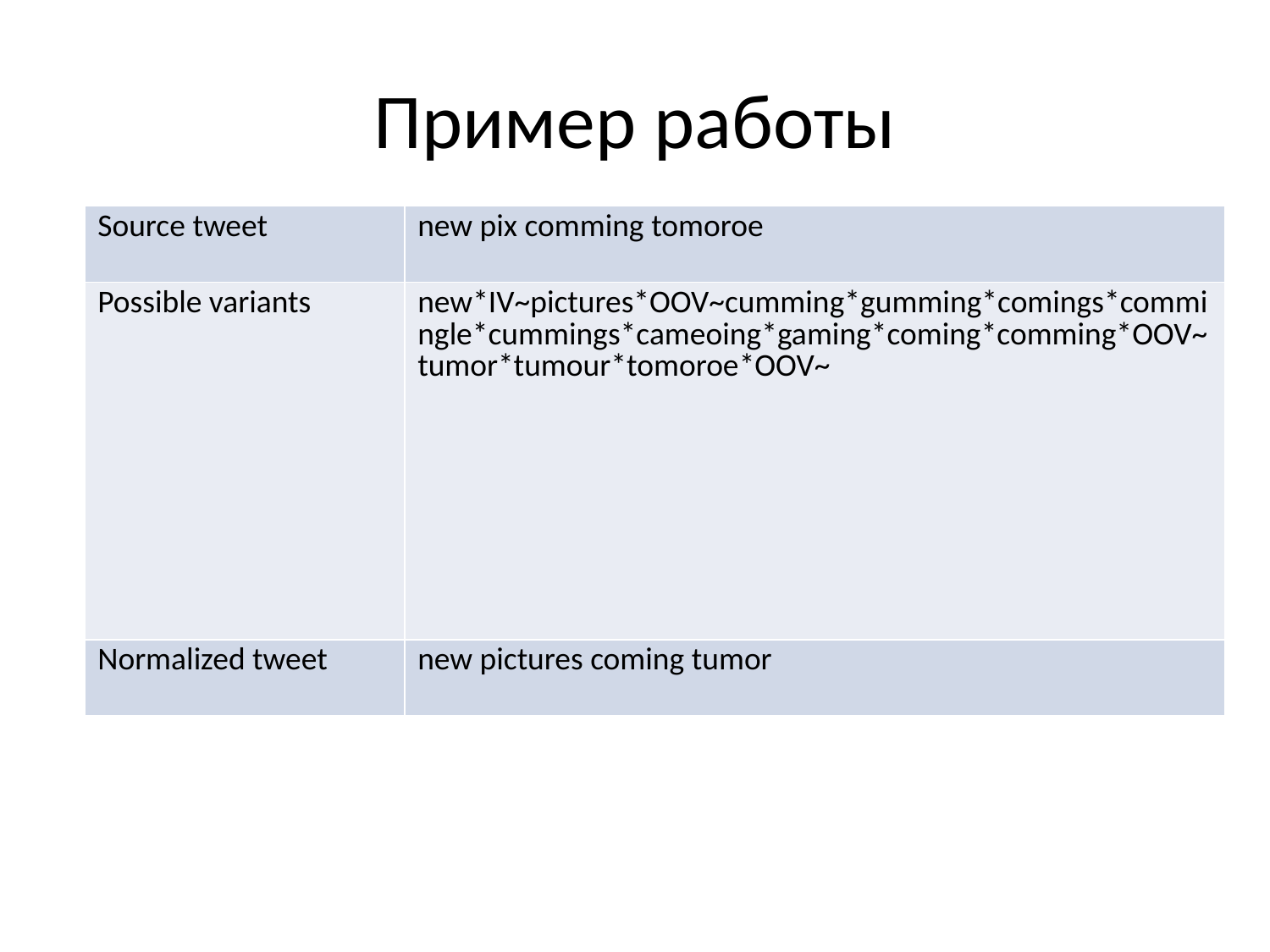

# Пример работы
| Source tweet | new pix comming tomoroe |
| --- | --- |
| Possible variants | new\*IV~pictures\*OOV~cumming\*gumming\*comings\*commingle\*cummings\*cameoing\*gaming\*coming\*comming\*OOV~tumor\*tumour\*tomoroe\*OOV~ |
| Normalized tweet | new pictures coming tumor |